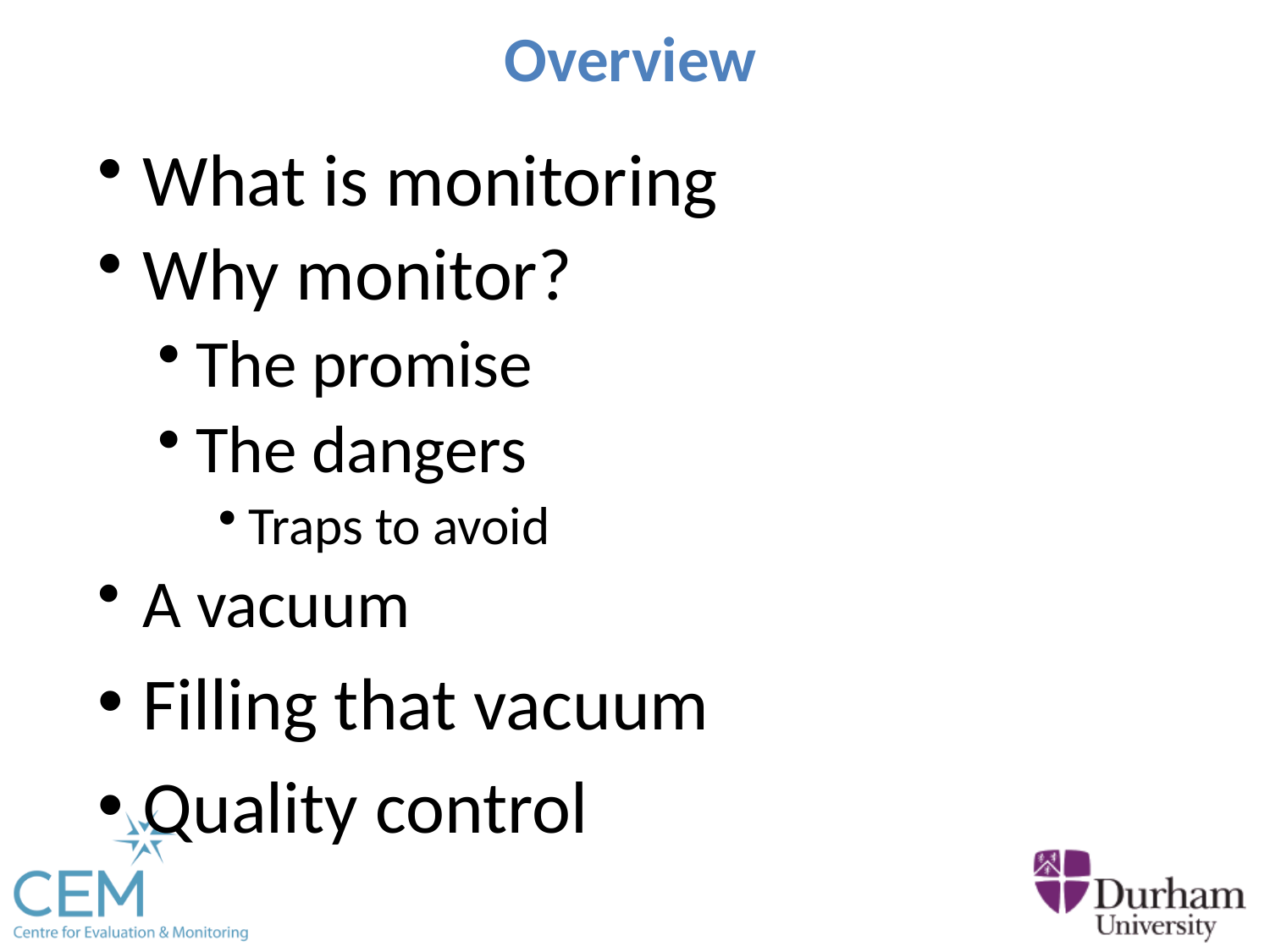

# Overview
What is monitoring
Why monitor?
The promise
The dangers
Traps to avoid
A vacuum
Filling that vacuum
Quality control